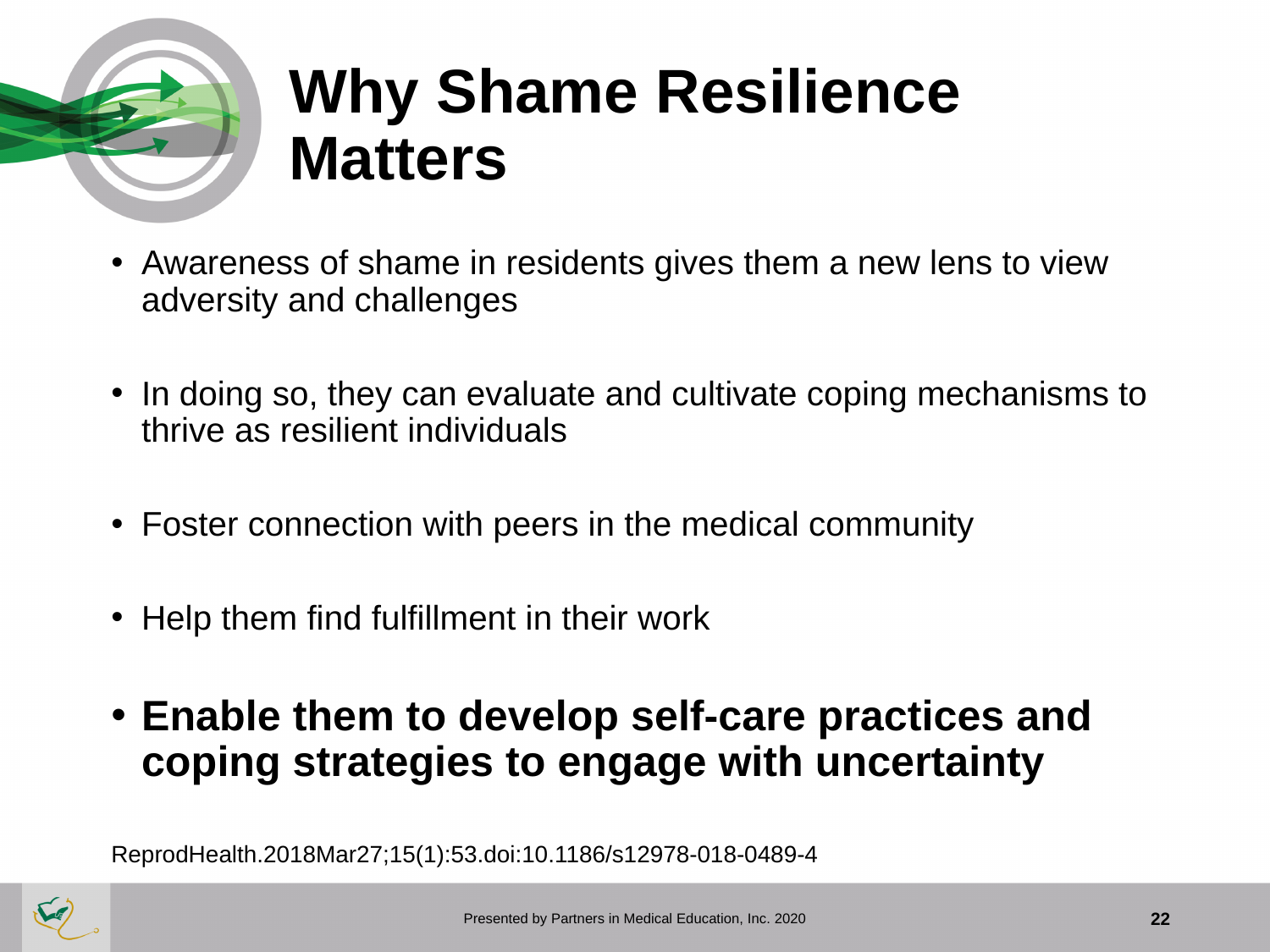

# Why Shame Resilience Matters
Awareness of shame in residents gives them a new lens to view adversity and challenges

In doing so, they can evaluate and cultivate coping mechanisms to thrive as resilient individuals

Foster connection with peers in the medical community

Help them find fulfillment in their work

Enable them to develop self-care practices and coping strategies to engage with uncertainty

ReprodHealth.2018Mar27;15(1):53.doi:10.1186/s12978-018-0489-4

Presented by Partners in Medical Education, Inc. 2020
22